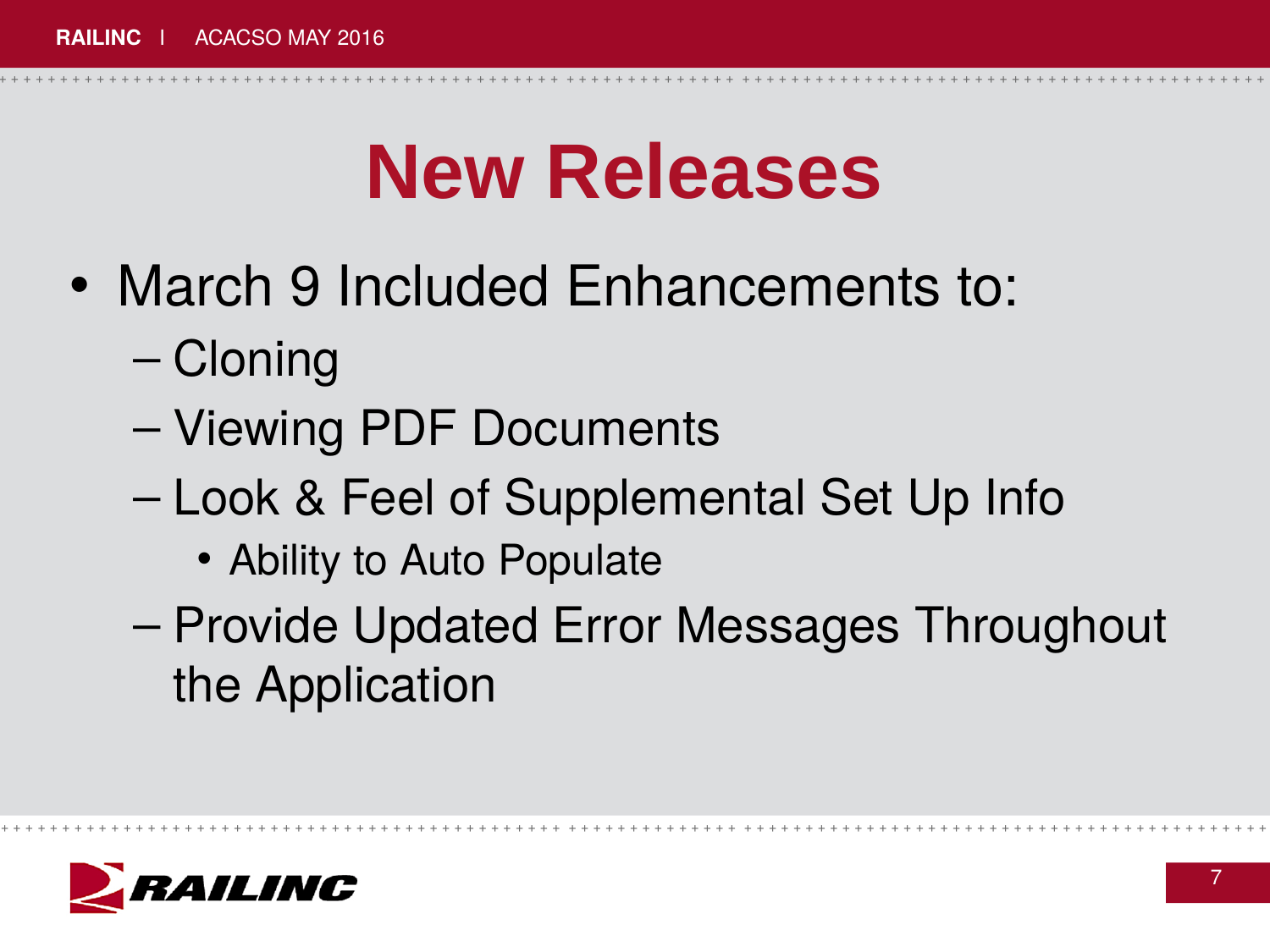

New Releases
March 9 Included Enhancements to:
Cloning
Viewing PDF Documents
Look & Feel of Supplemental Set Up Info
Ability to Auto Populate
Provide Updated Error Messages Throughout the Application
7